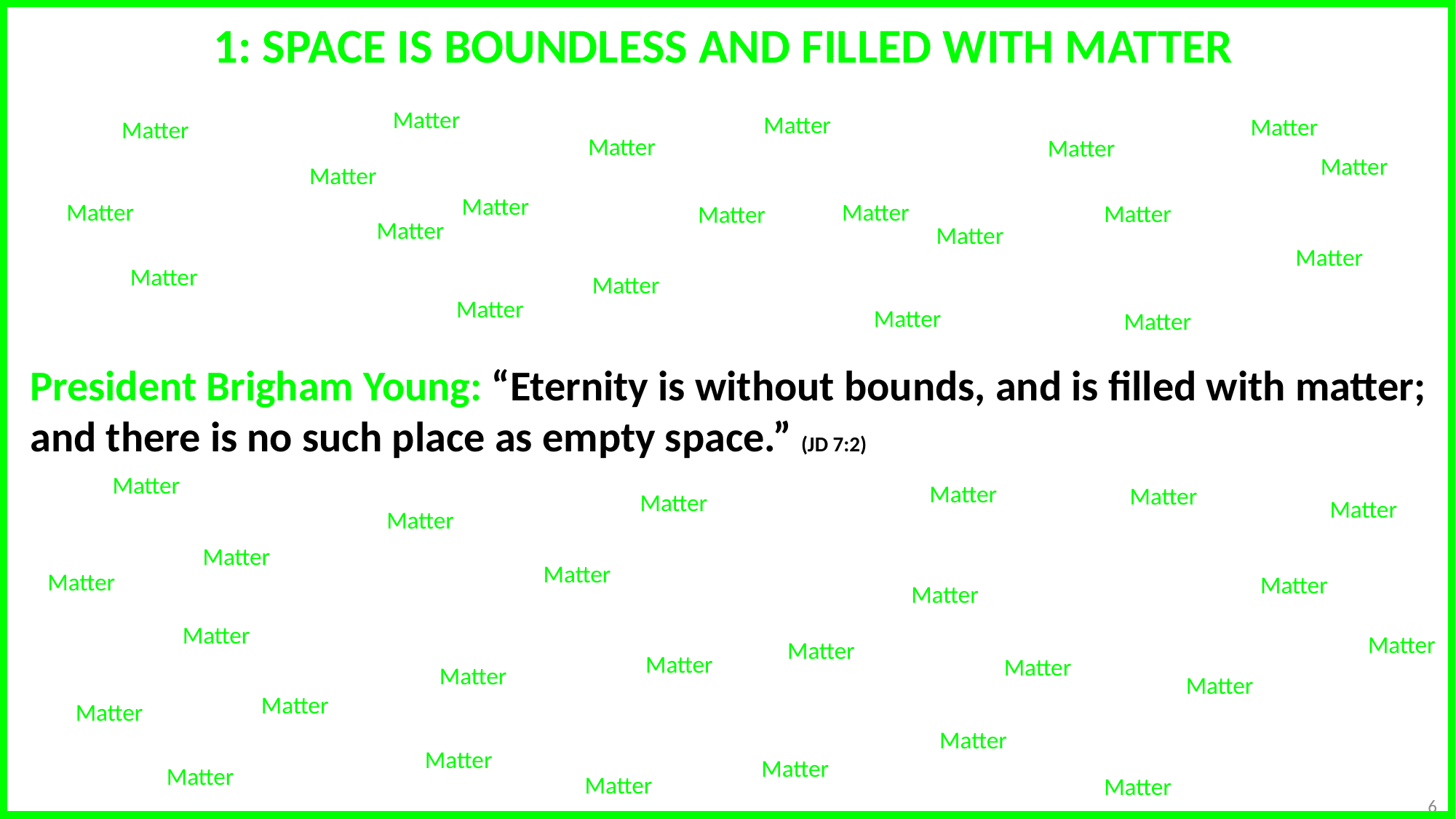

1: SPACE IS BOUNDLESS AND FILLED WITH MATTER

President Brigham Young: “Eternity is without bounds, and is filled with matter; and there is no such place as empty space.” (JD 7:2)
Matter
Matter
Matter
Matter
Matter
Matter
Matter
Matter
Matter
Matter
Matter
Matter
Matter
Matter
Matter
 Matter
Matter
Matter
Matter
Matter
Matter
Matter
 Matter
Matter
Matter
Matter
Matter
Matter
Matter
Matter
Matter
Matter
Matter
Matter
Matter
Matter
Matter
Matter
Matter
Matter
Matter
Matter
Matter
Matter
Matter
Matter
Matter
Matter
6
©ChristianEternalism.org